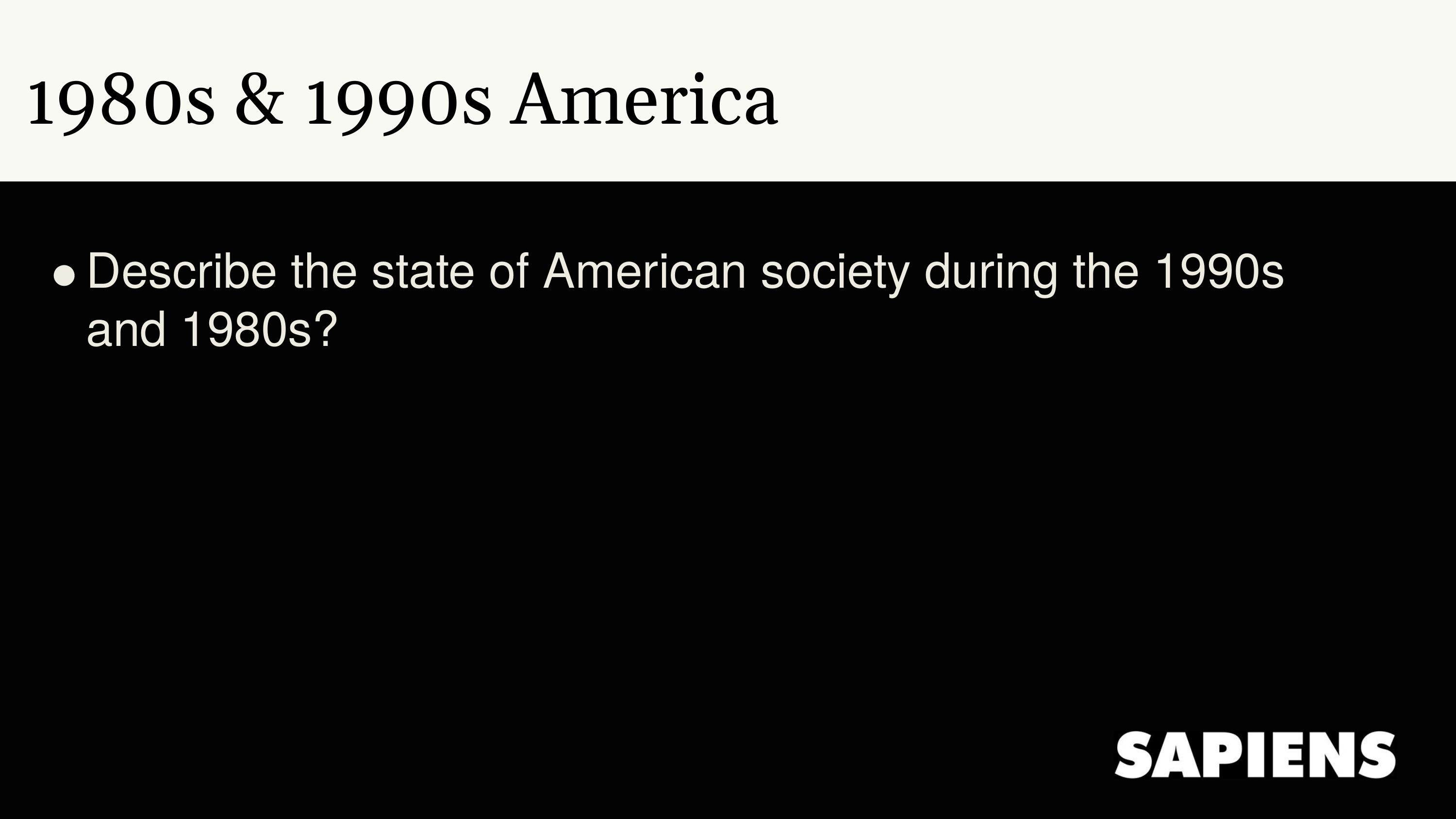

1980s & 1990s America
Describe the state of American society during the 1990s and 1980s?